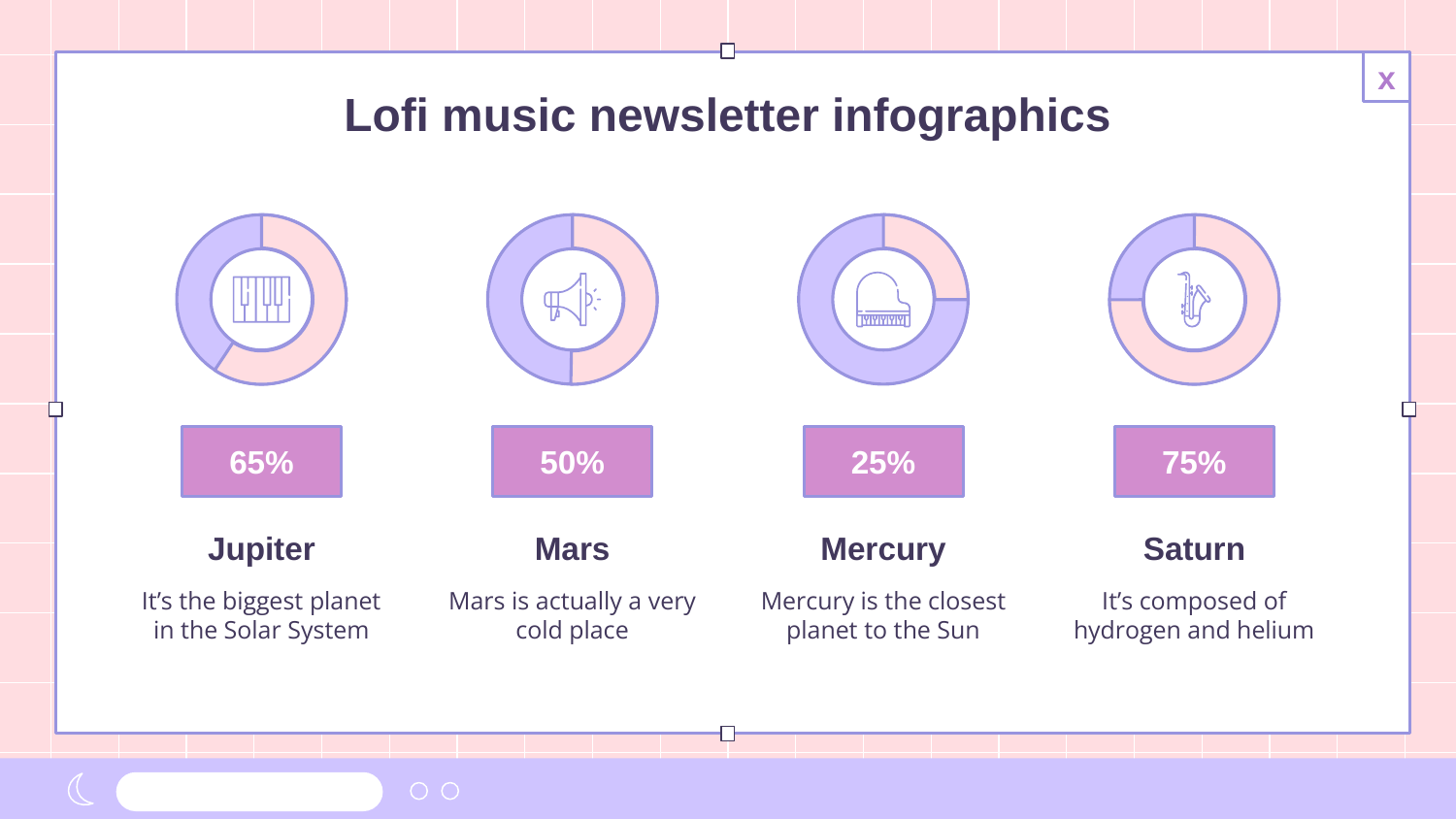

# Lofi music newsletter infographics

65%
Jupiter
It’s the biggest planet in the Solar System
50%
Mars
Mars is actually a very cold place
25%
Mercury
Mercury is the closest planet to the Sun
75%
Saturn
It’s composed of hydrogen and helium